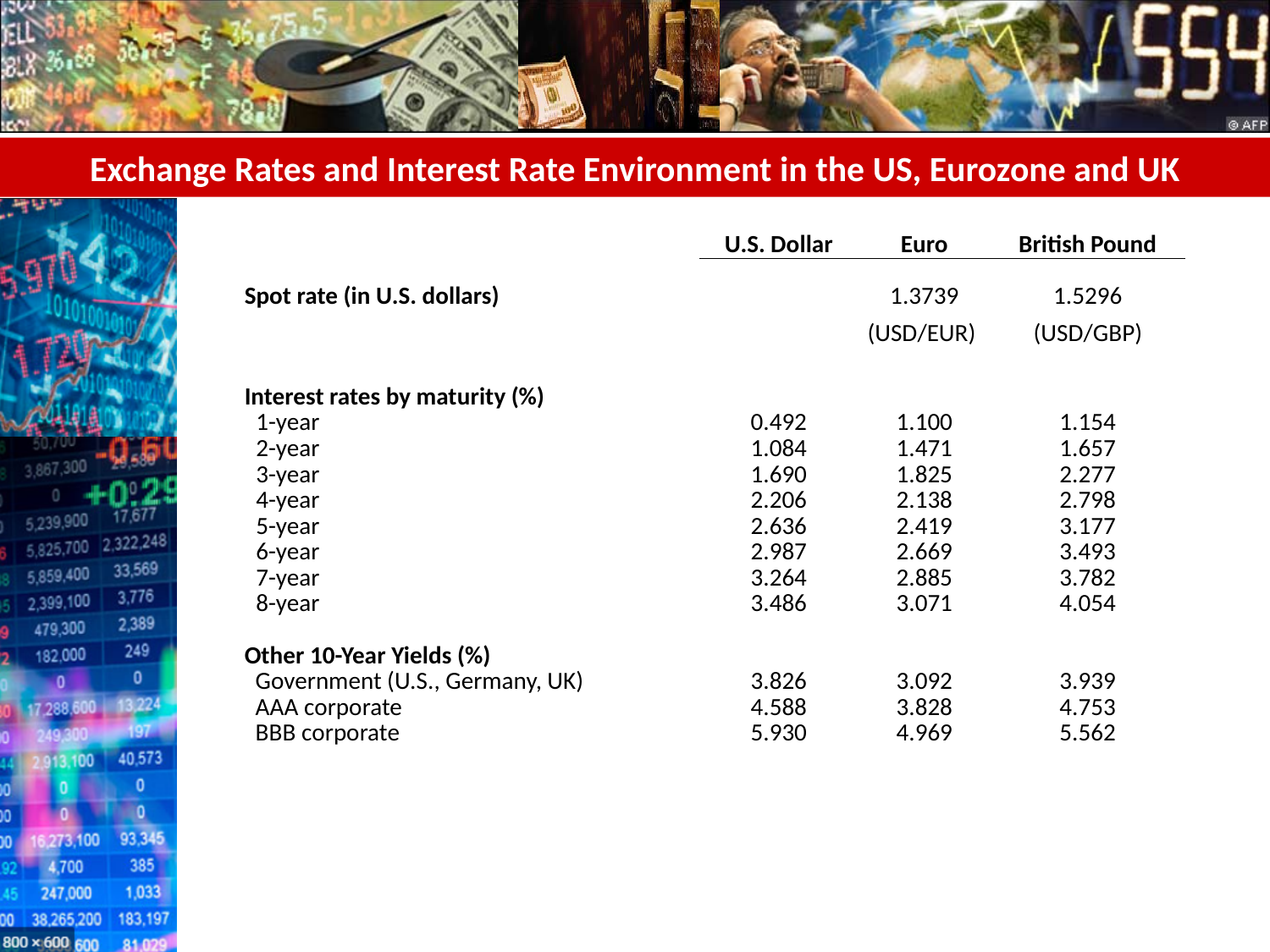

# Exchange Rates and Interest Rate Environment in the US, Eurozone and UK
|  | U.S. Dollar | Euro | British Pound |
| --- | --- | --- | --- |
|  |  |  |  |
| Spot rate (in U.S. dollars) |  | 1.3739 | 1.5296 |
|  |  | (USD/EUR) | (USD/GBP) |
|  |  |  |  |
| Interest rates by maturity (%) |  |  |  |
| 1-year | 0.492 | 1.100 | 1.154 |
| 2-year | 1.084 | 1.471 | 1.657 |
| 3-year | 1.690 | 1.825 | 2.277 |
| 4-year | 2.206 | 2.138 | 2.798 |
| 5-year | 2.636 | 2.419 | 3.177 |
| 6-year | 2.987 | 2.669 | 3.493 |
| 7-year | 3.264 | 2.885 | 3.782 |
| 8-year | 3.486 | 3.071 | 4.054 |
|  |  |  |  |
| Other 10-Year Yields (%) |  |  |  |
| Government (U.S., Germany, UK) | 3.826 | 3.092 | 3.939 |
| AAA corporate | 4.588 | 3.828 | 4.753 |
| BBB corporate | 5.930 | 4.969 | 5.562 |